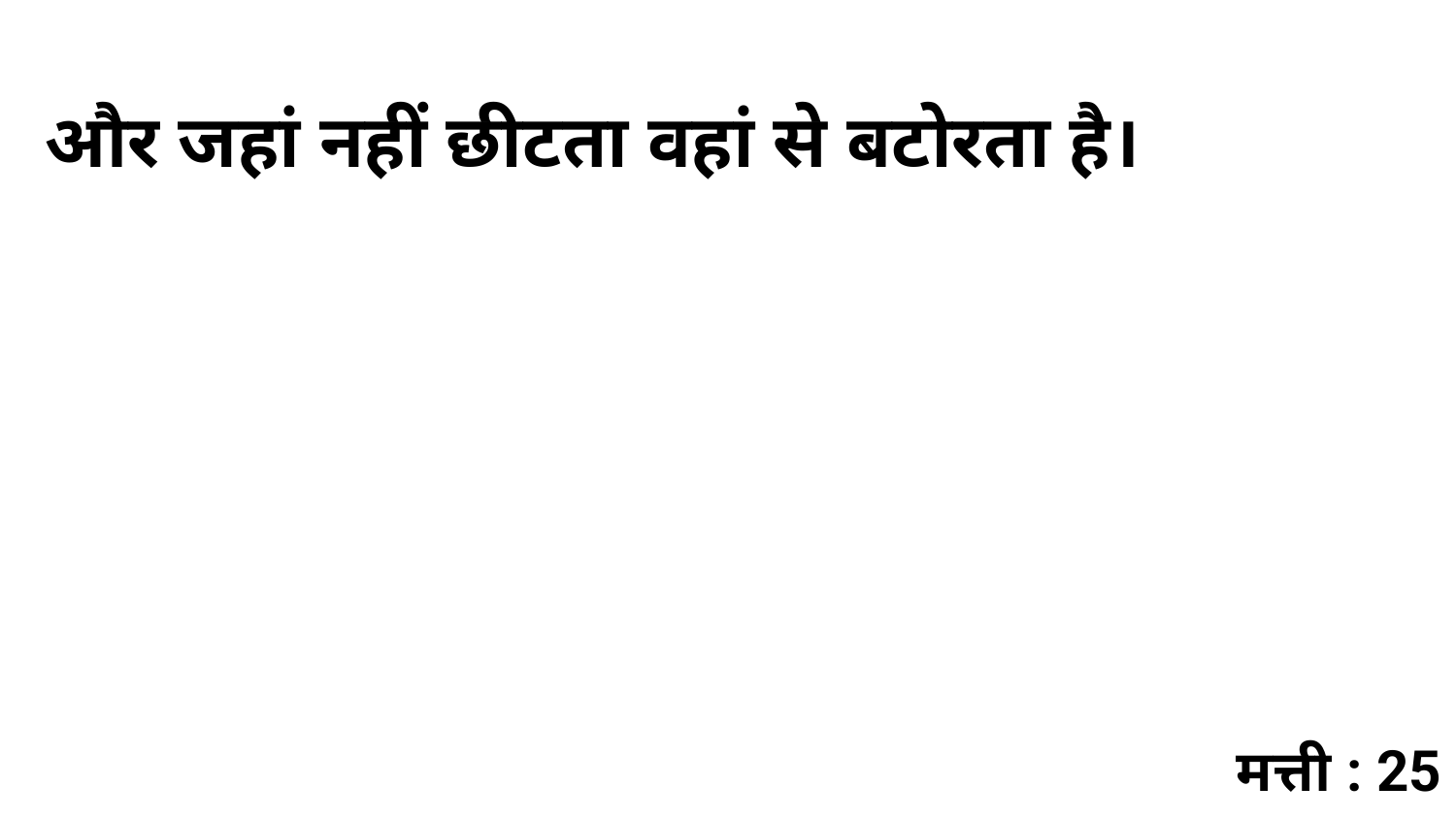

और जहां नहीं छीटता वहां से बटोरता है।
मत्ती : 25